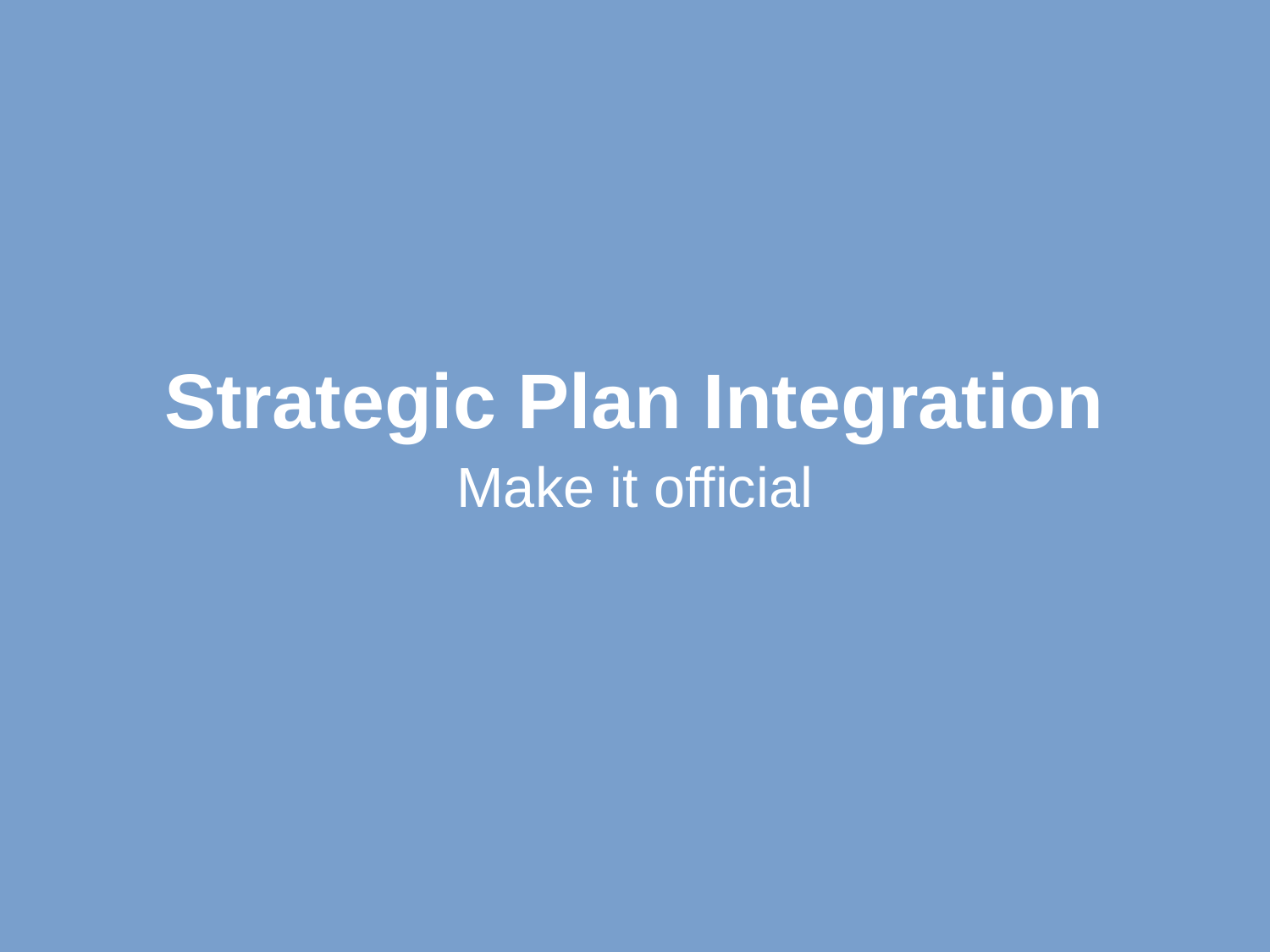

# Strategic Plan Integration
Make it official